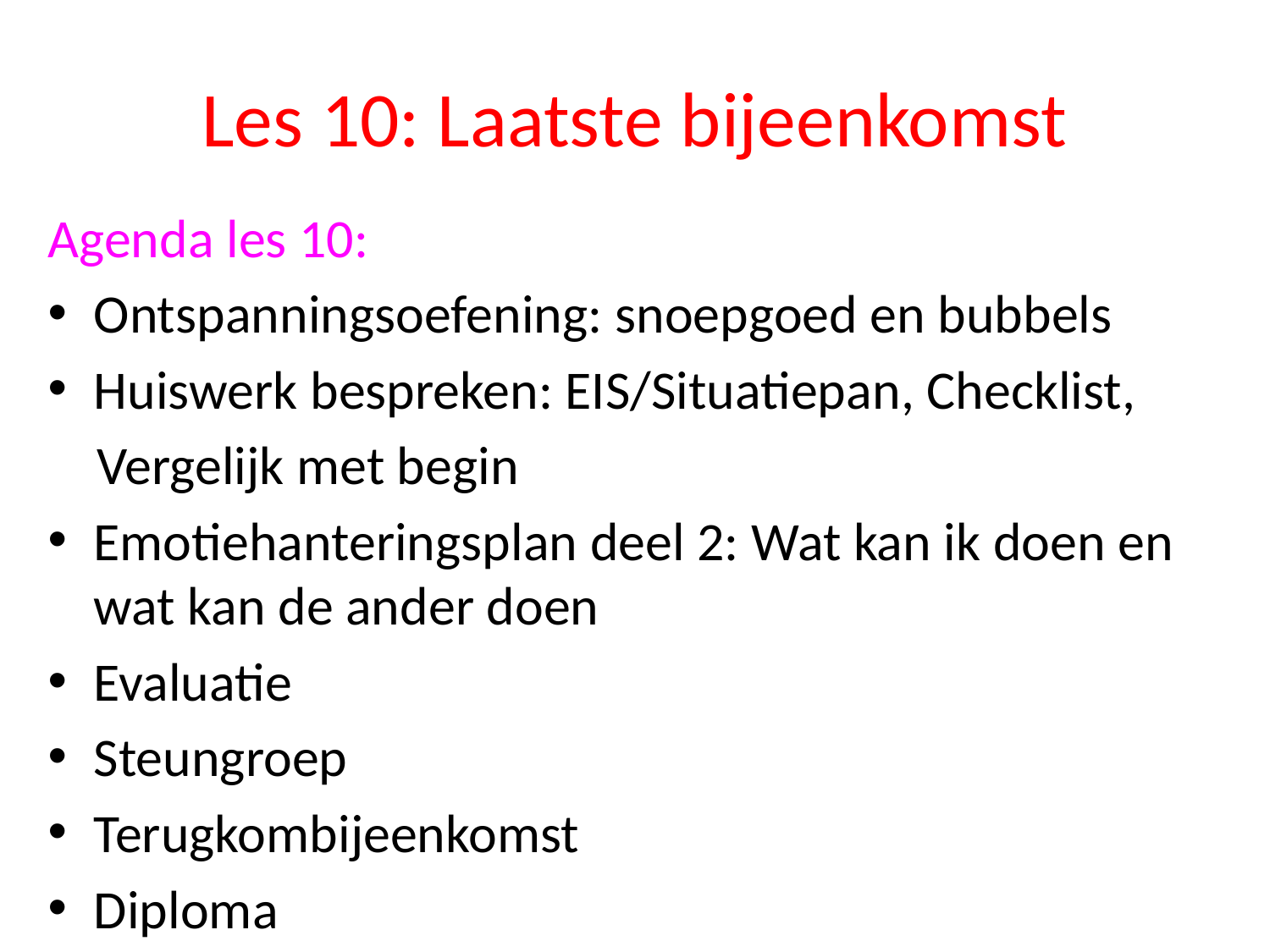

# Les 10: Laatste bijeenkomst
Agenda les 10:
Ontspanningsoefening: snoepgoed en bubbels
Huiswerk bespreken: EIS/Situatiepan, Checklist,
    Vergelijk met begin
Emotiehanteringsplan deel 2: Wat kan ik doen en wat kan de ander doen
Evaluatie
Steungroep
Terugkombijeenkomst
Diploma